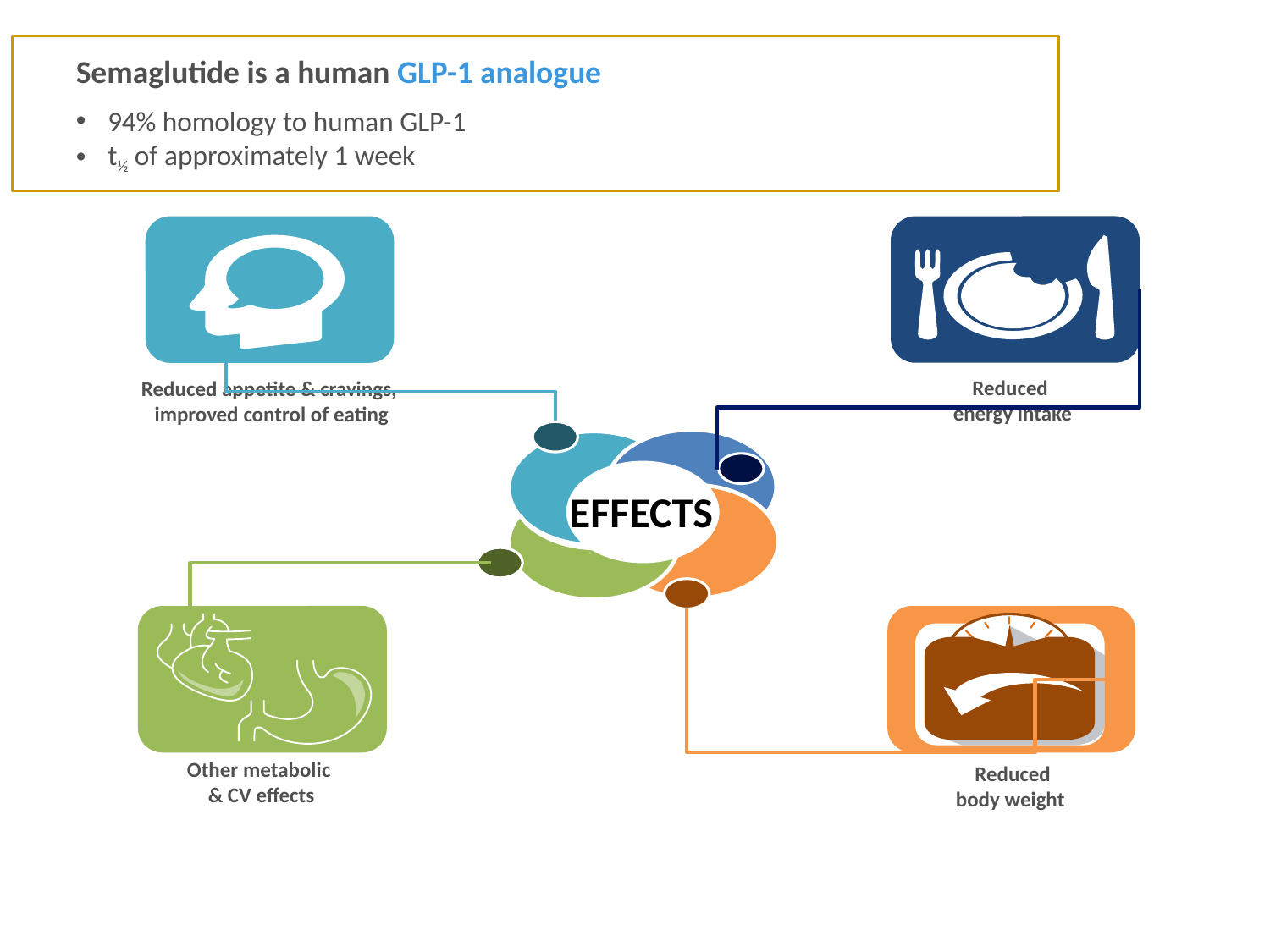

Semaglutide is a human GLP-1 analogue
94% homology to human GLP-1
t½ of approximately 1 week

Reduced
energy intake
Reduced appetite & cravings,
improved control of eating

Other metabolic
& CV effects
Reduced
body weight
EFFECTS